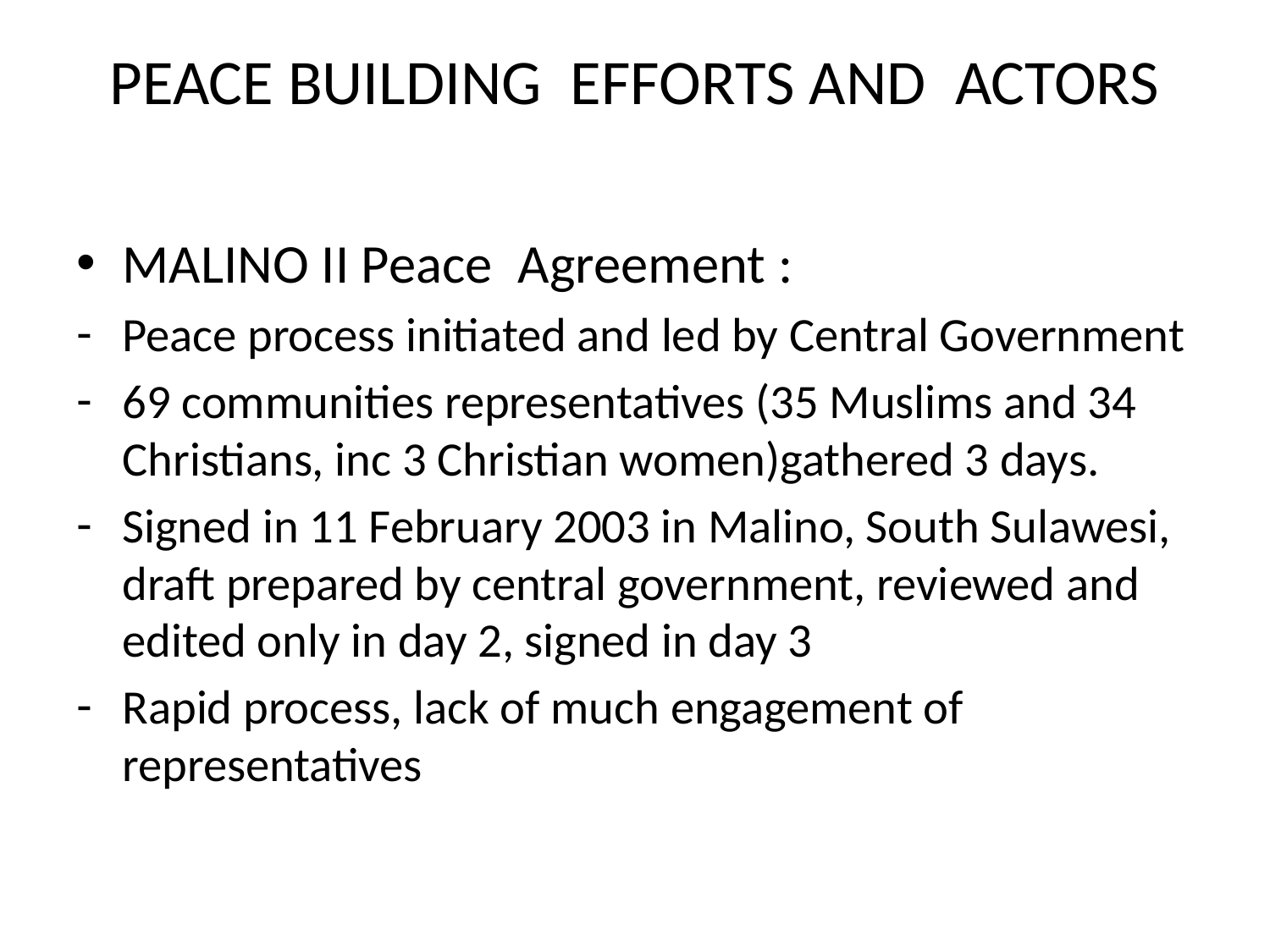

# PEACE BUILDING  EFFORTS AND  ACTORS
MALINO II Peace  Agreement :
Peace process initiated and led by Central Government
69 communities representatives (35 Muslims and 34 Christians, inc 3 Christian women)gathered 3 days.
Signed in 11 February 2003 in Malino, South Sulawesi, draft prepared by central government, reviewed and edited only in day 2, signed in day 3
Rapid process, lack of much engagement of representatives